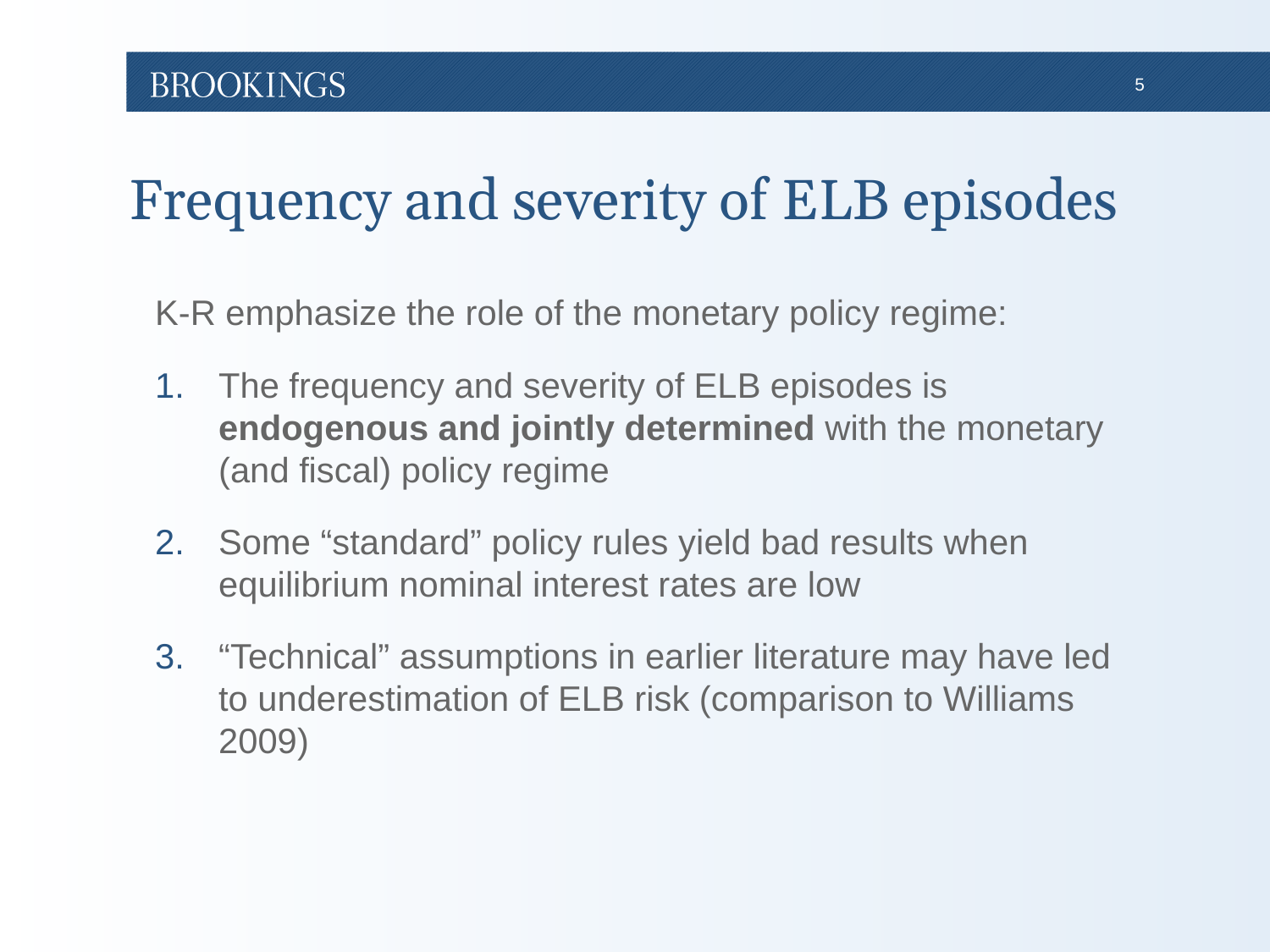

# Frequency and severity of ELB episodes
K-R emphasize the role of the monetary policy regime:
The frequency and severity of ELB episodes is endogenous and jointly determined with the monetary (and fiscal) policy regime
Some “standard” policy rules yield bad results when equilibrium nominal interest rates are low
“Technical” assumptions in earlier literature may have led to underestimation of ELB risk (comparison to Williams 2009)